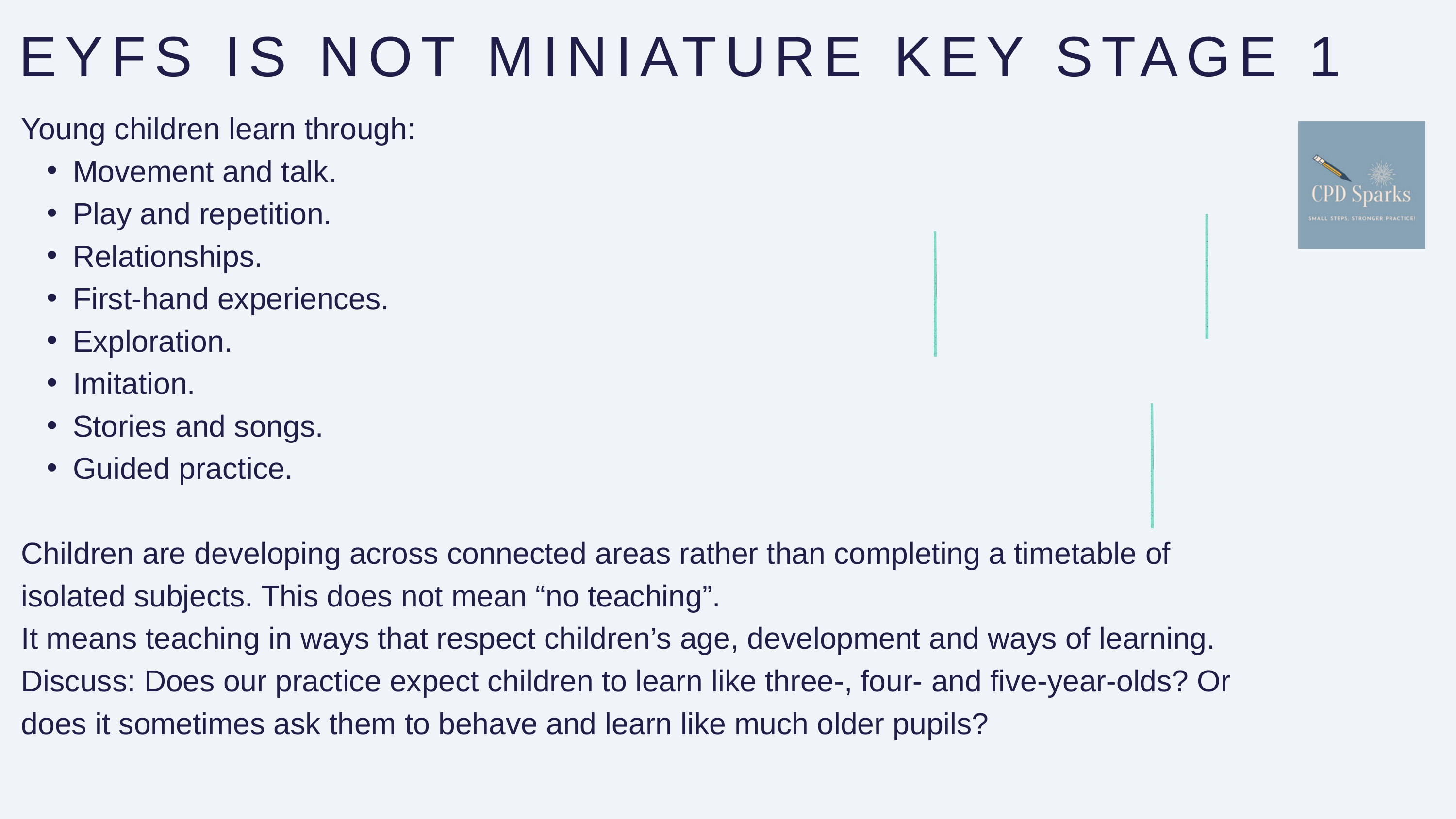

EYFS IS NOT MINIATURE KEY STAGE 1
Young children learn through:
Movement and talk.
Play and repetition.
Relationships.
First-hand experiences.
Exploration.
Imitation.
Stories and songs.
Guided practice.

Children are developing across connected areas rather than completing a timetable of isolated subjects. This does not mean “no teaching”.
It means teaching in ways that respect children’s age, development and ways of learning.
Discuss: Does our practice expect children to learn like three-, four- and five-year-olds? Or does it sometimes ask them to behave and learn like much older pupils?